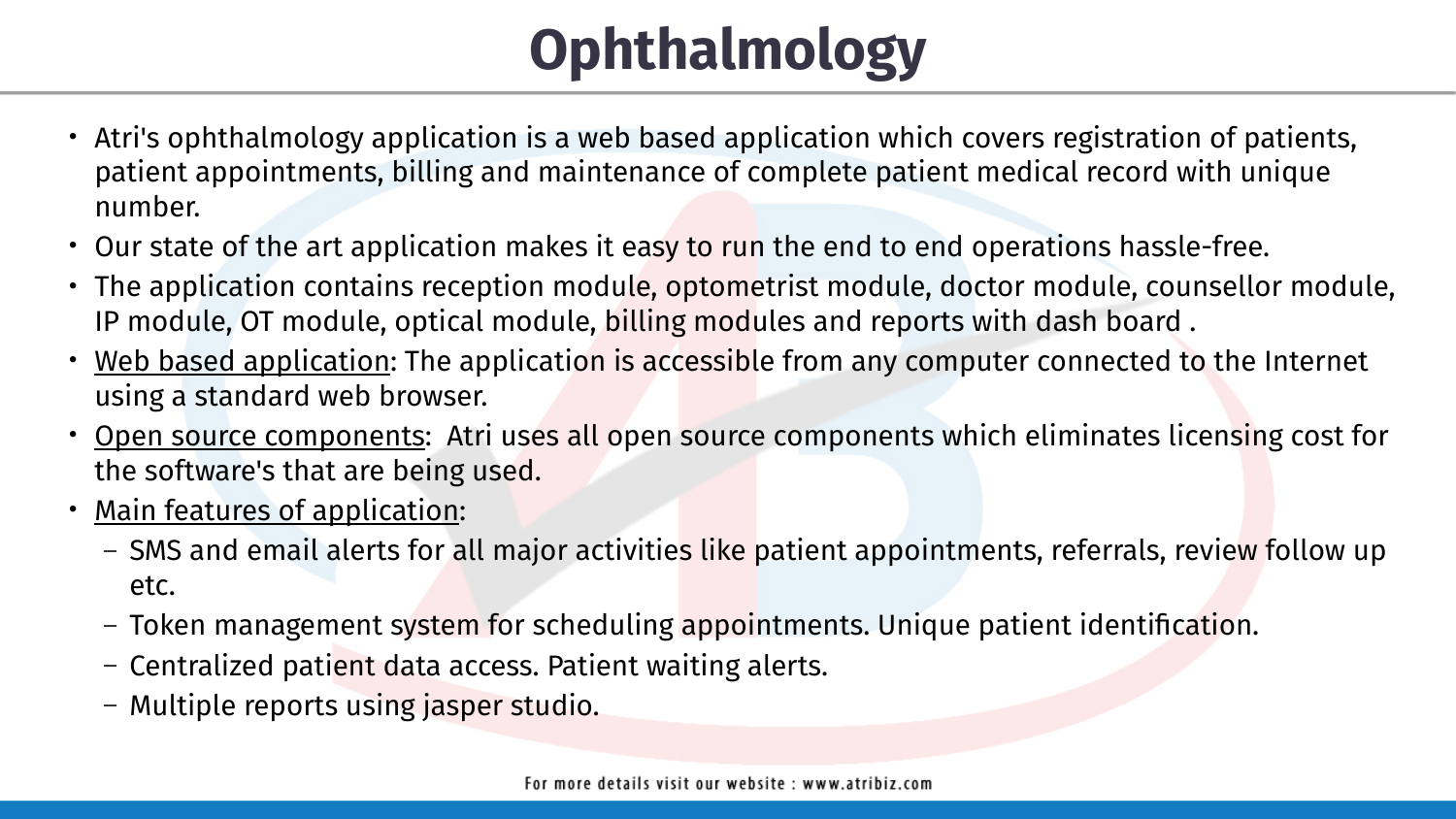

# Ophthalmology
Atri's ophthalmology application is a web based application which covers registration of patients, patient appointments, billing and maintenance of complete patient medical record with unique number.
Our state of the art application makes it easy to run the end to end operations hassle-free.
The application contains reception module, optometrist module, doctor module, counsellor module, IP module, OT module, optical module, billing modules and reports with dash board .
Web based application: The application is accessible from any computer connected to the Internet using a standard web browser.
Open source components:  Atri uses all open source components which eliminates licensing cost for the software's that are being used.
Main features of application:
SMS and email alerts for all major activities like patient appointments, referrals, review follow up etc.
Token management system for scheduling appointments. Unique patient identification.
Centralized patient data access. Patient waiting alerts.
Multiple reports using jasper studio.